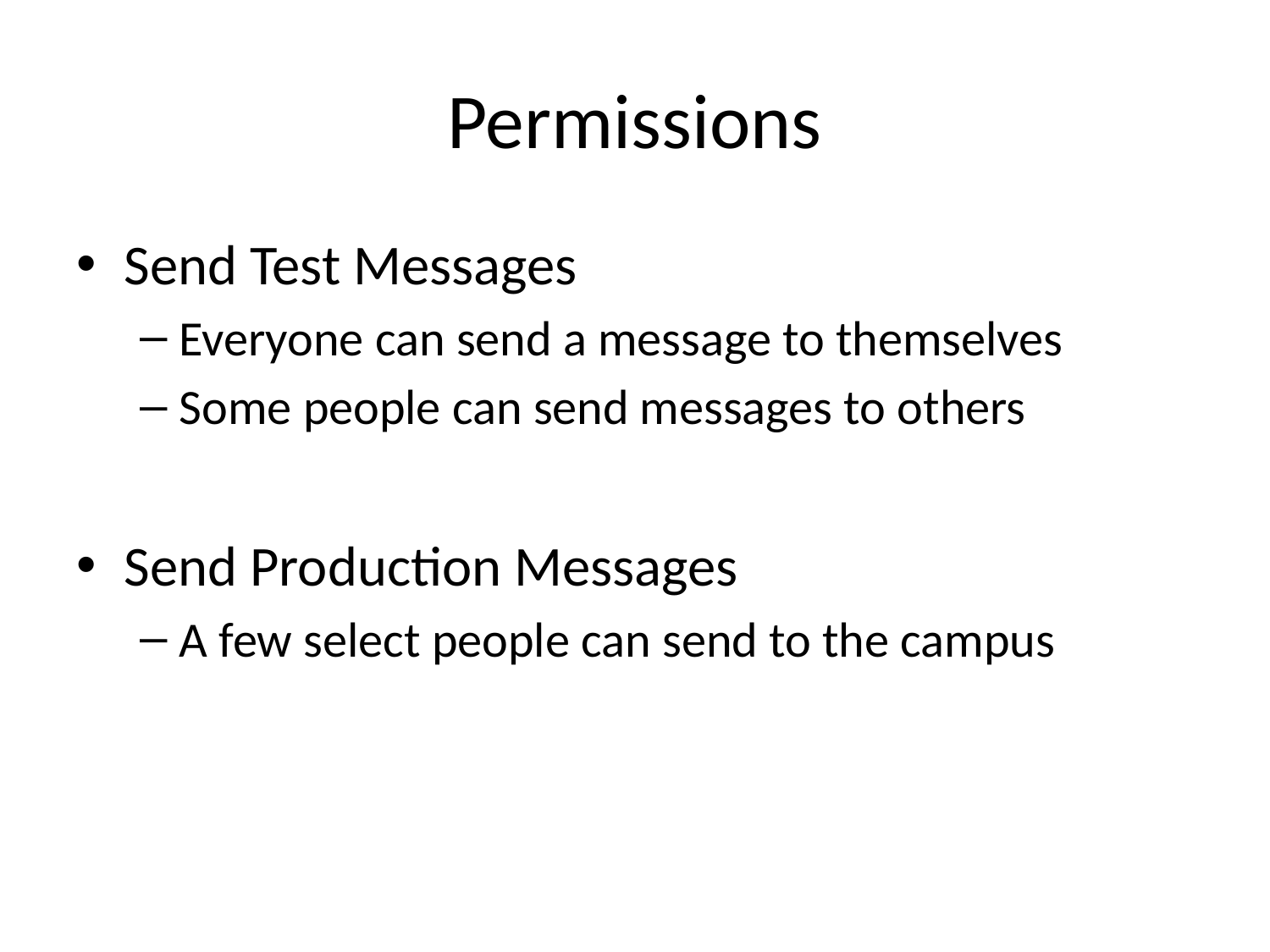

# Permissions
Send Test Messages
Everyone can send a message to themselves
Some people can send messages to others

Send Production Messages
A few select people can send to the campus